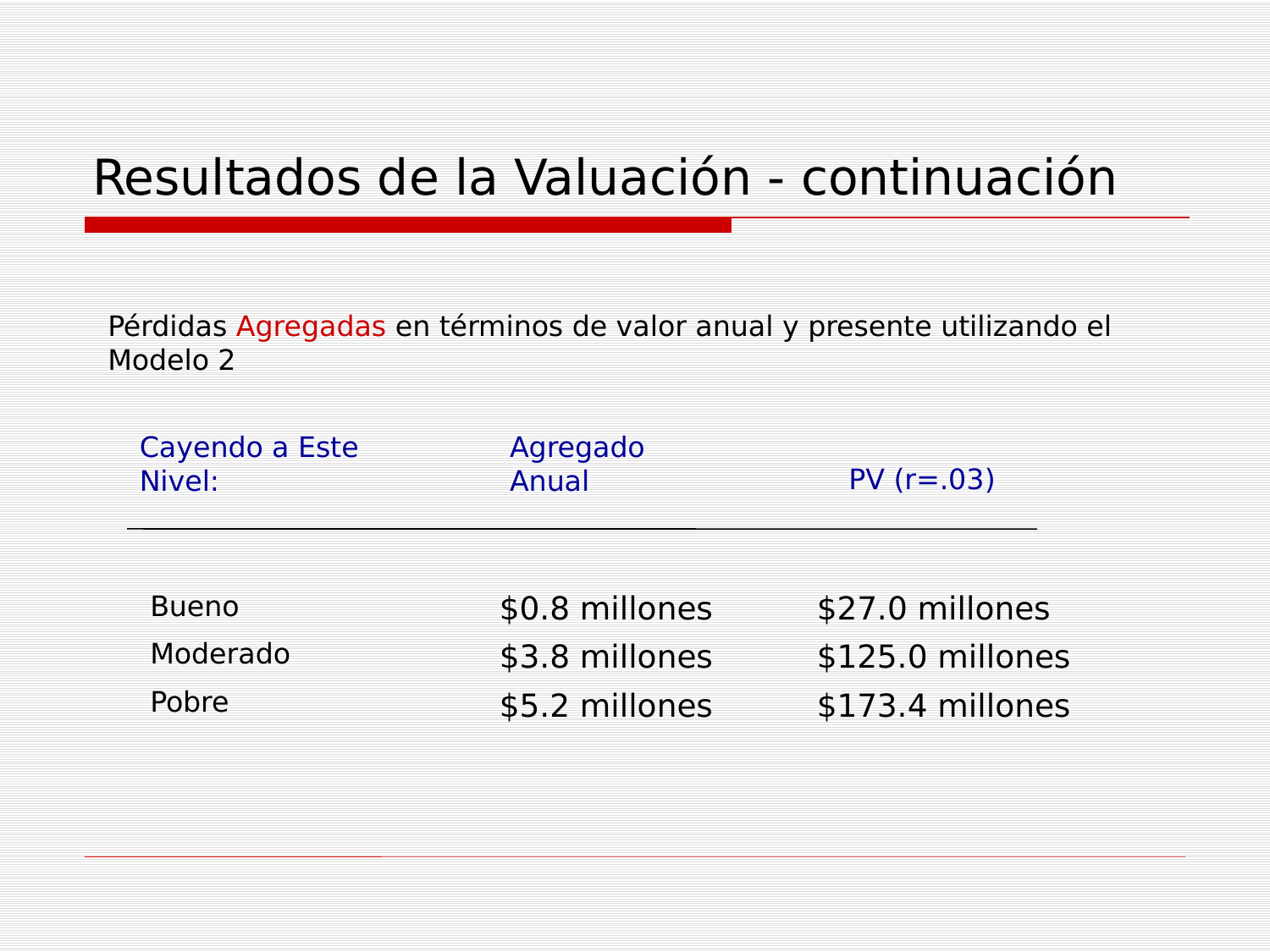

# Resultados de la Valuación - continuación

Pérdidas Agregadas en términos de valor anual y presente utilizando el Modelo 2
Cayendo a Este Nivel:
Agregado Anual
PV (r=.03)

Bueno
Moderado
Pobre
$0.8 millones
$3.8 millones
$5.2 millones
$27.0 millones
$125.0 millones
$173.4 millones